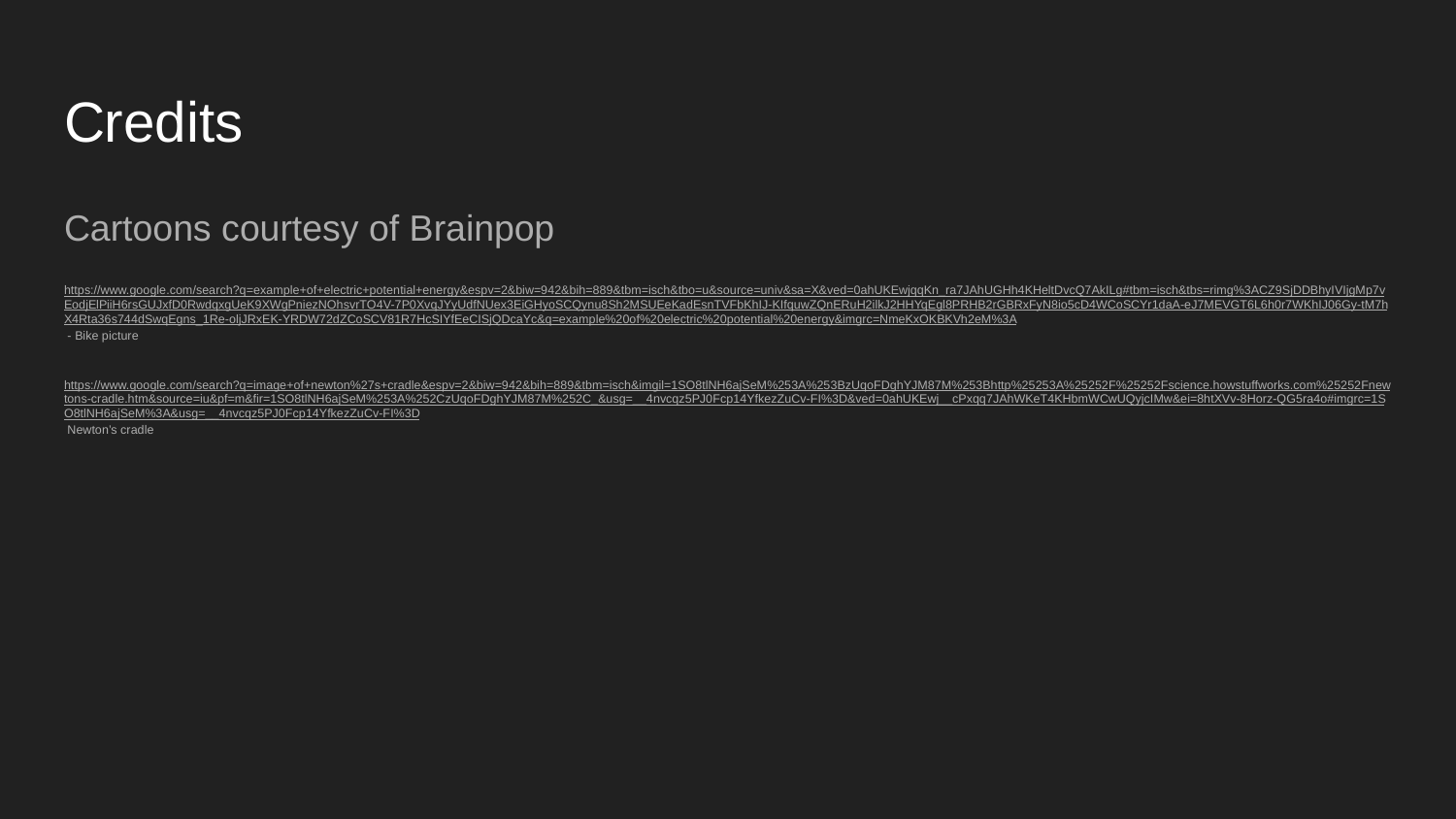

# Credits
Cartoons courtesy of Brainpop
https://www.google.com/search?q=example+of+electric+potential+energy&espv=2&biw=942&bih=889&tbm=isch&tbo=u&source=univ&sa=X&ved=0ahUKEwjqqKn_ra7JAhUGHh4KHeltDvcQ7AkILg#tbm=isch&tbs=rimg%3ACZ9SjDDBhyIVIjgMp7vEodjElPiiH6rsGUJxfD0RwdqxgUeK9XWgPniezNOhsvrTO4V-7P0XvqJYyUdfNUex3EiGHyoSCQynu8Sh2MSUEeKadEsnTVFbKhIJ-KIfquwZQnERuH2ilkJ2HHYqEgl8PRHB2rGBRxFyN8io5cD4WCoSCYr1daA-eJ7MEVGT6L6h0r7WKhIJ06Gy-tM7hX4Rta36s744dSwqEgns_1Re-oljJRxEK-YRDW72dZCoSCV81R7HcSIYfEeCISjQDcaYc&q=example%20of%20electric%20potential%20energy&imgrc=NmeKxOKBKVh2eM%3A - Bike picture
https://www.google.com/search?q=image+of+newton%27s+cradle&espv=2&biw=942&bih=889&tbm=isch&imgil=1SO8tlNH6ajSeM%253A%253BzUqoFDghYJM87M%253Bhttp%25253A%25252F%25252Fscience.howstuffworks.com%25252Fnewtons-cradle.htm&source=iu&pf=m&fir=1SO8tlNH6ajSeM%253A%252CzUqoFDghYJM87M%252C_&usg=__4nvcqz5PJ0Fcp14YfkezZuCv-FI%3D&ved=0ahUKEwj__cPxqq7JAhWKeT4KHbmWCwUQyjcIMw&ei=8htXVv-8Horz-QG5ra4o#imgrc=1SO8tlNH6ajSeM%3A&usg=__4nvcqz5PJ0Fcp14YfkezZuCv-FI%3D Newton’s cradle